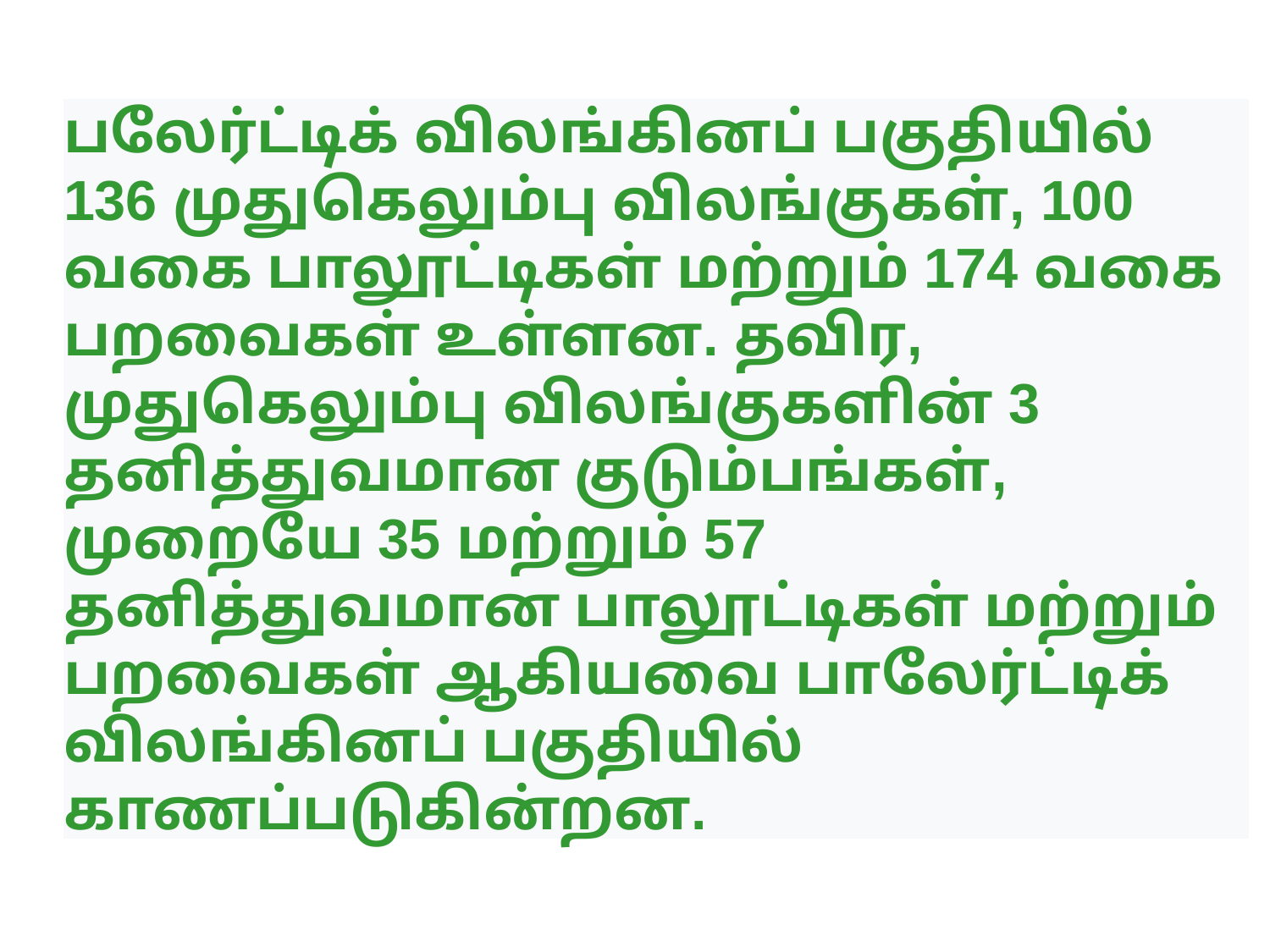

பலேர்ட்டிக் விலங்கினப் பகுதியில் 136 முதுகெலும்பு விலங்குகள், 100 வகை பாலூட்டிகள் மற்றும் 174 வகை பறவைகள் உள்ளன. தவிர, முதுகெலும்பு விலங்குகளின் 3 தனித்துவமான குடும்பங்கள், முறையே 35 மற்றும் 57 தனித்துவமான பாலூட்டிகள் மற்றும் பறவைகள் ஆகியவை பாலேர்ட்டிக் விலங்கினப் பகுதியில் காணப்படுகின்றன.